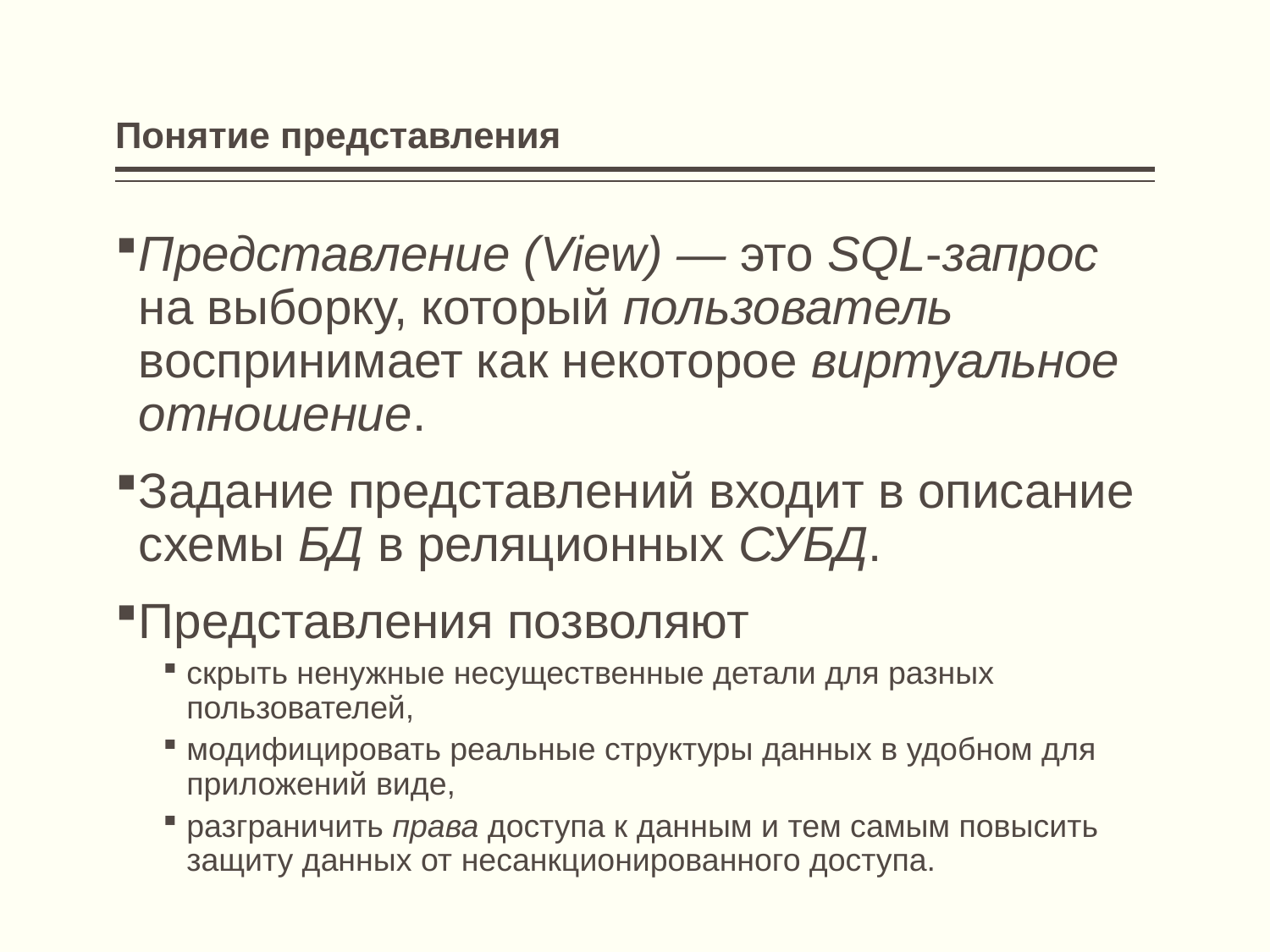

# Понятие представления
Представление (View) — это SQL-запрос на выборку, который пользователь воспринимает как некоторое виртуальное отношение.
Задание представлений входит в описание схемы БД в реляционных СУБД.
Представления позволяют
скрыть ненужные несущественные детали для разных пользователей,
модифицировать реальные структуры данных в удобном для приложений виде,
разграничить права доступа к данным и тем самым повысить защиту данных от несанкционированного доступа.